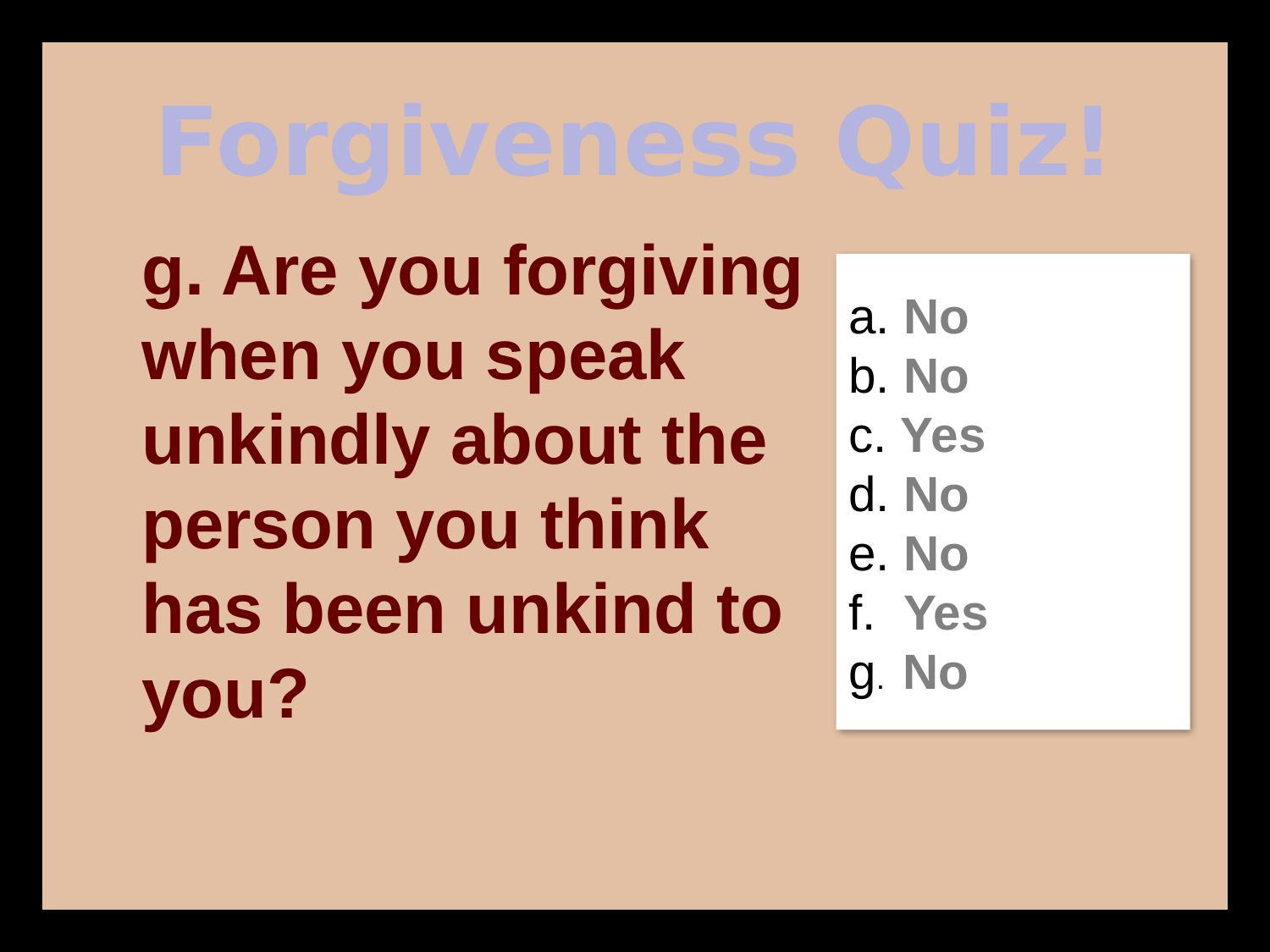

Forgiveness Quiz!
g. Are you forgiving when you speak unkindly about the person you think has been unkind to you?
a. No
b. No
c. Yes
d. No
e. No
f.  Yes
g.  No